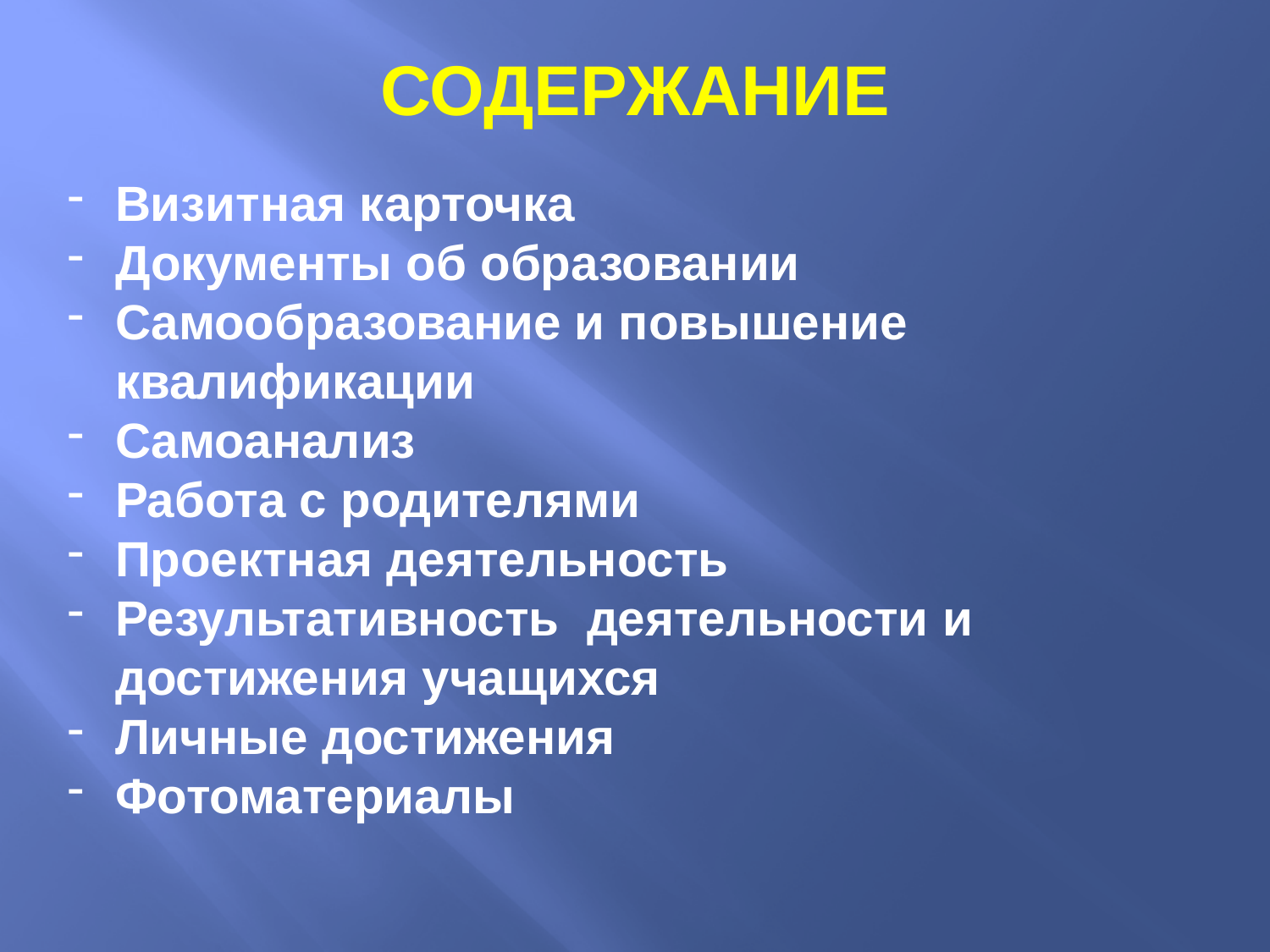

СОДЕРЖАНИЕ

Визитная карточка
Документы об образовании
Самообразование и повышение квалификации
Самоанализ
Работа с родителями
Проектная деятельность
Результативность  деятельности и достижения учащихся
Личные достижения
Фотоматериалы